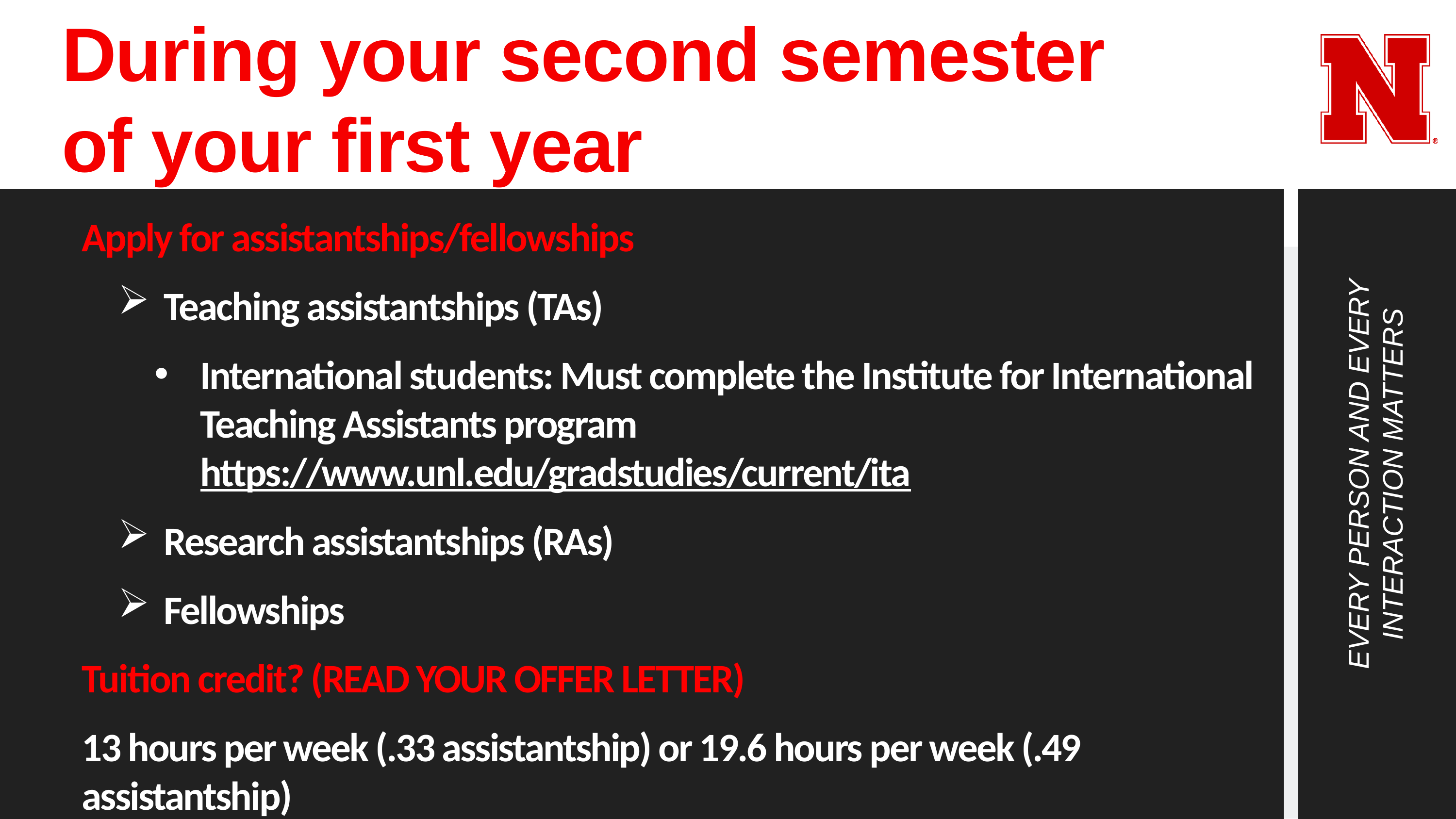

# During your second semester of your first year

Apply for assistantships/fellowships
Teaching assistantships (TAs)
International students: Must complete the Institute for International Teaching Assistants program https://www.unl.edu/gradstudies/current/ita
Research assistantships (RAs)
Fellowships
Tuition credit? (READ YOUR OFFER LETTER)
13 hours per week (.33 assistantship) or 19.6 hours per week (.49 assistantship)

EVERY PERSON AND EVERY INTERACTION MATTERS